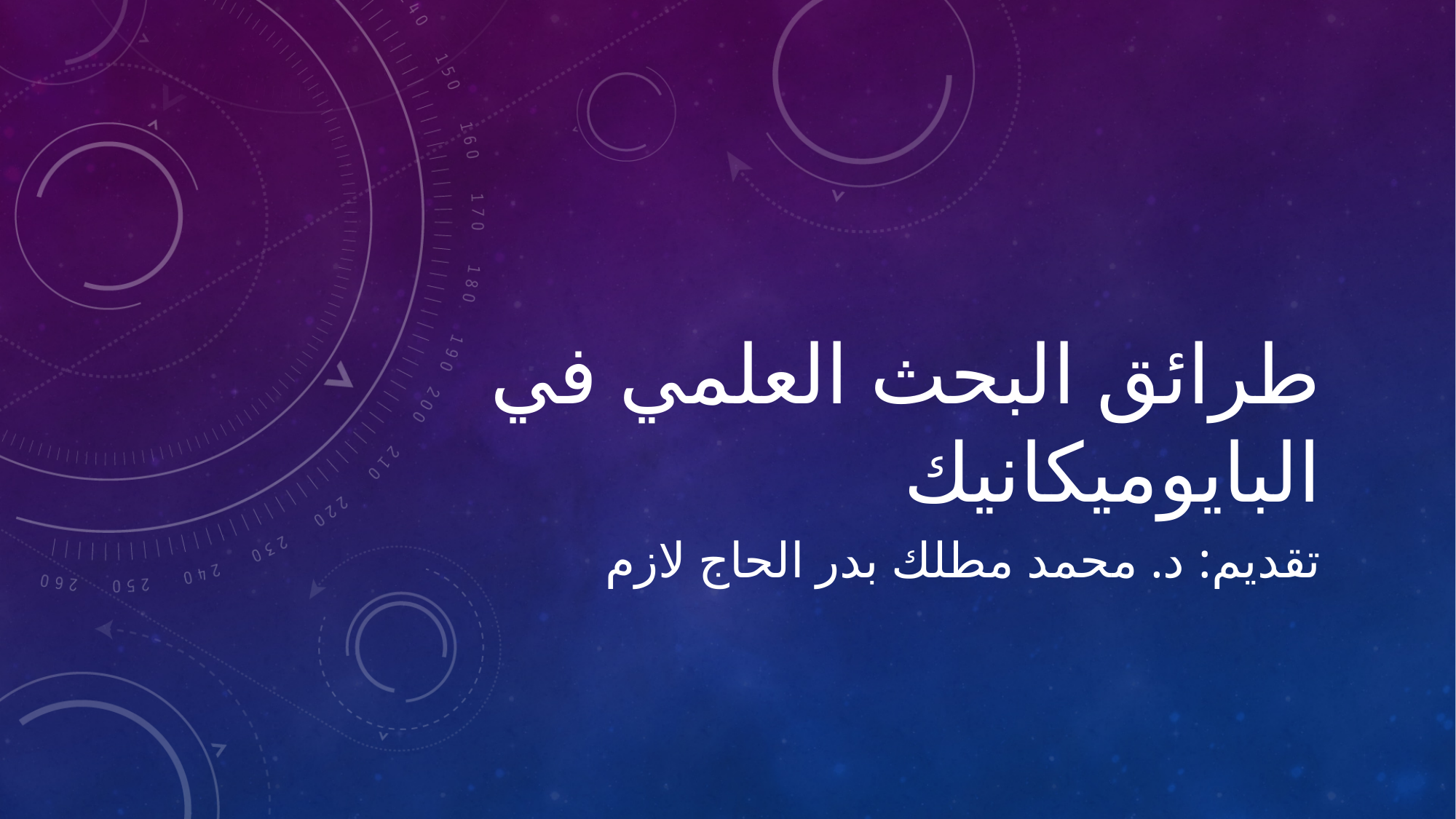

# طرائق البحث العلمي في البايوميكانيك
تقديم: د. محمد مطلك بدر الحاج لازم